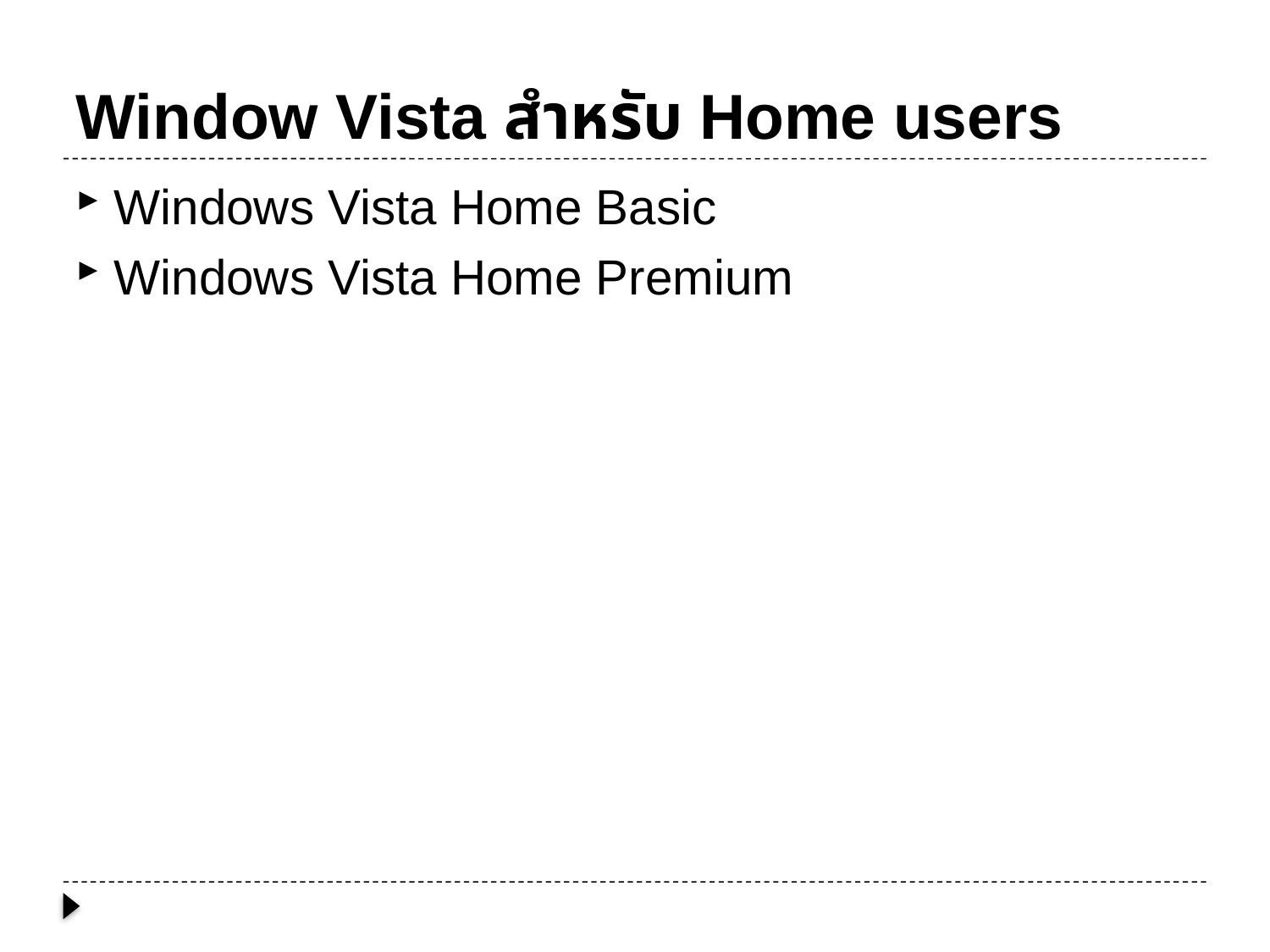

# Window Vista สำหรับ Home users
Windows Vista Home Basic
Windows Vista Home Premium